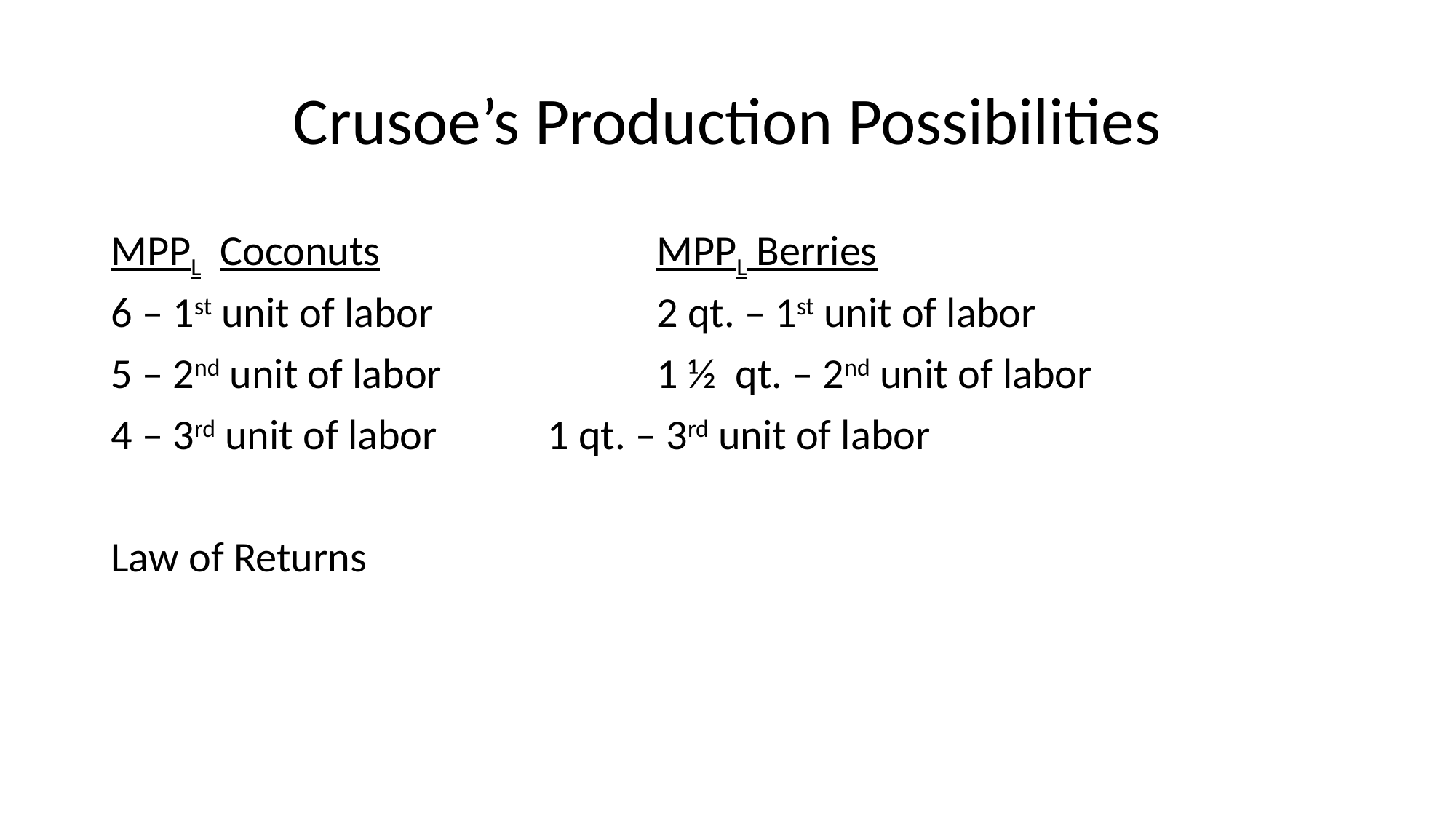

# Crusoe’s Production Possibilities
MPPL	Coconuts			MPPL Berries
6 – 1st unit of labor			2 qt. – 1st unit of labor
5 – 2nd unit of labor		1 ½  qt. – 2nd unit of labor
4 – 3rd unit of labor		1 qt. – 3rd unit of labor

Law of Returns